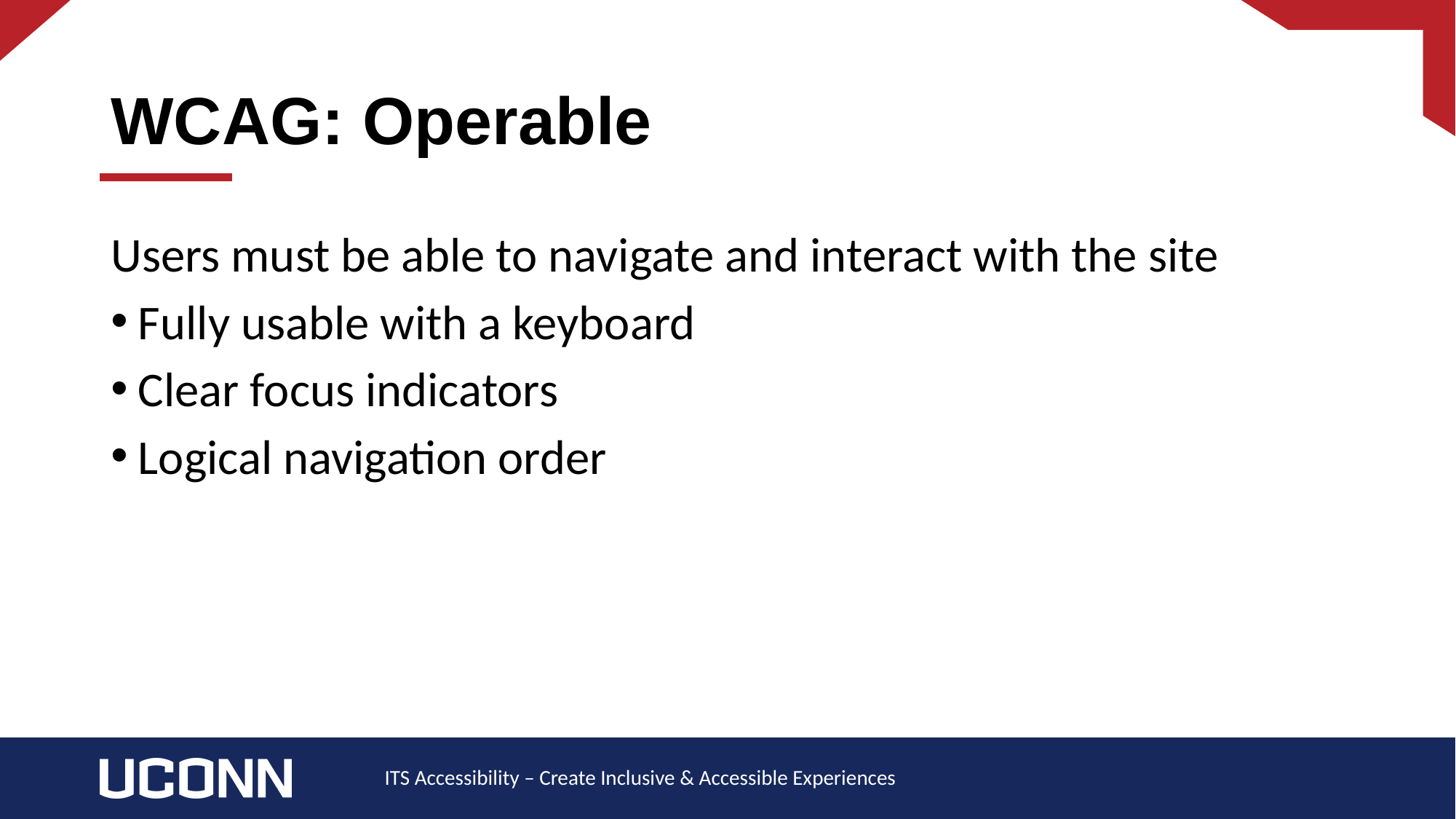

# WCAG: Operable
Users must be able to navigate and interact with the site
Fully usable with a keyboard
Clear focus indicators
Logical navigation order
ITS Accessibility – Create Inclusive & Accessible Experiences